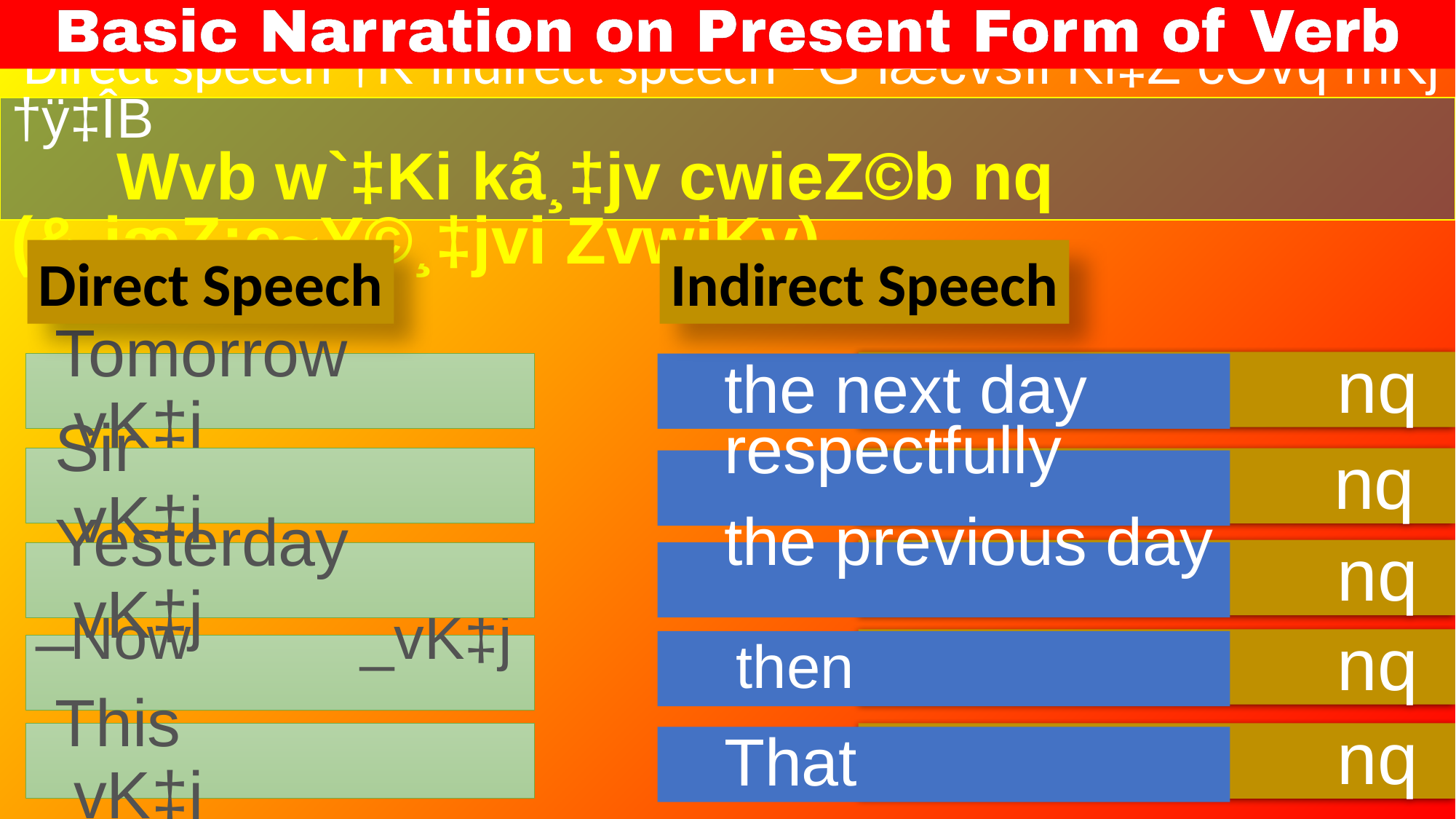

Basic Narration on Present Form of Verb
 Direct speech †K Indirect speech –G iæcvšÍi Ki‡Z cÖvq mKj †ÿ‡ÎB
       Wvb w`‡Ki kã¸‡jv cwieZ©b nq (&¸iæZ¡c~Y©¸‡jvi ZvwjKv)
Direct Speech
Indirect Speech
      ------          nq
 Tomorrow _vK‡j
   the next day
      ------          nq
 Sir            _vK‡j
   respectfully
      ------          nq
   the previous day
 Yesterday _vK‡j
      ------          nq
    then
  Now          _vK‡j
      ------          nq
 This          _vK‡j
   That